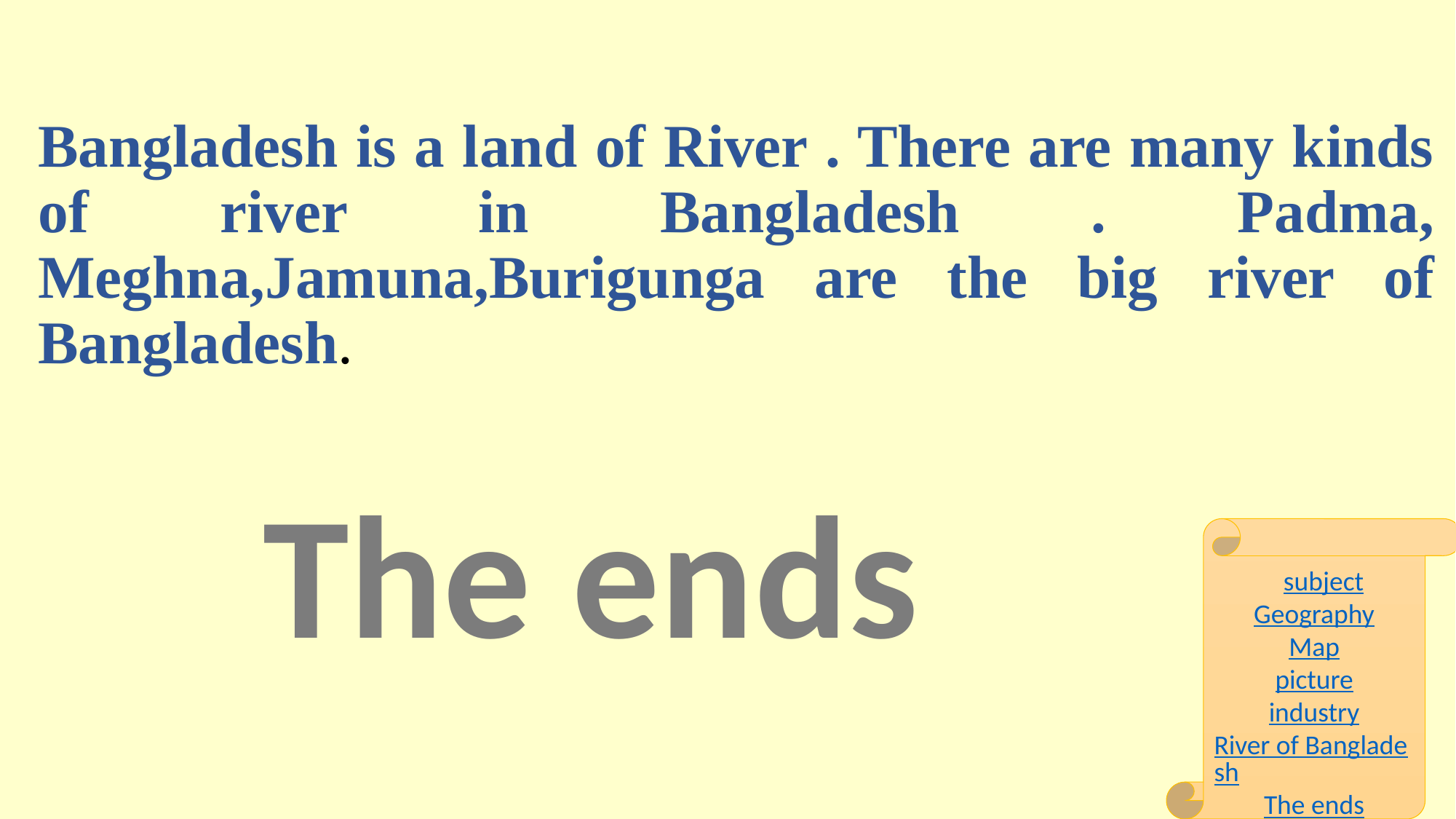

# Bangladesh is a land of River . There are many kinds of river in Bangladesh . Padma, Meghna,Jamuna,Burigunga are the big river of Bangladesh.
The ends
   subject
Geography
Map
picture
industry
River of Bangladesh
The ends